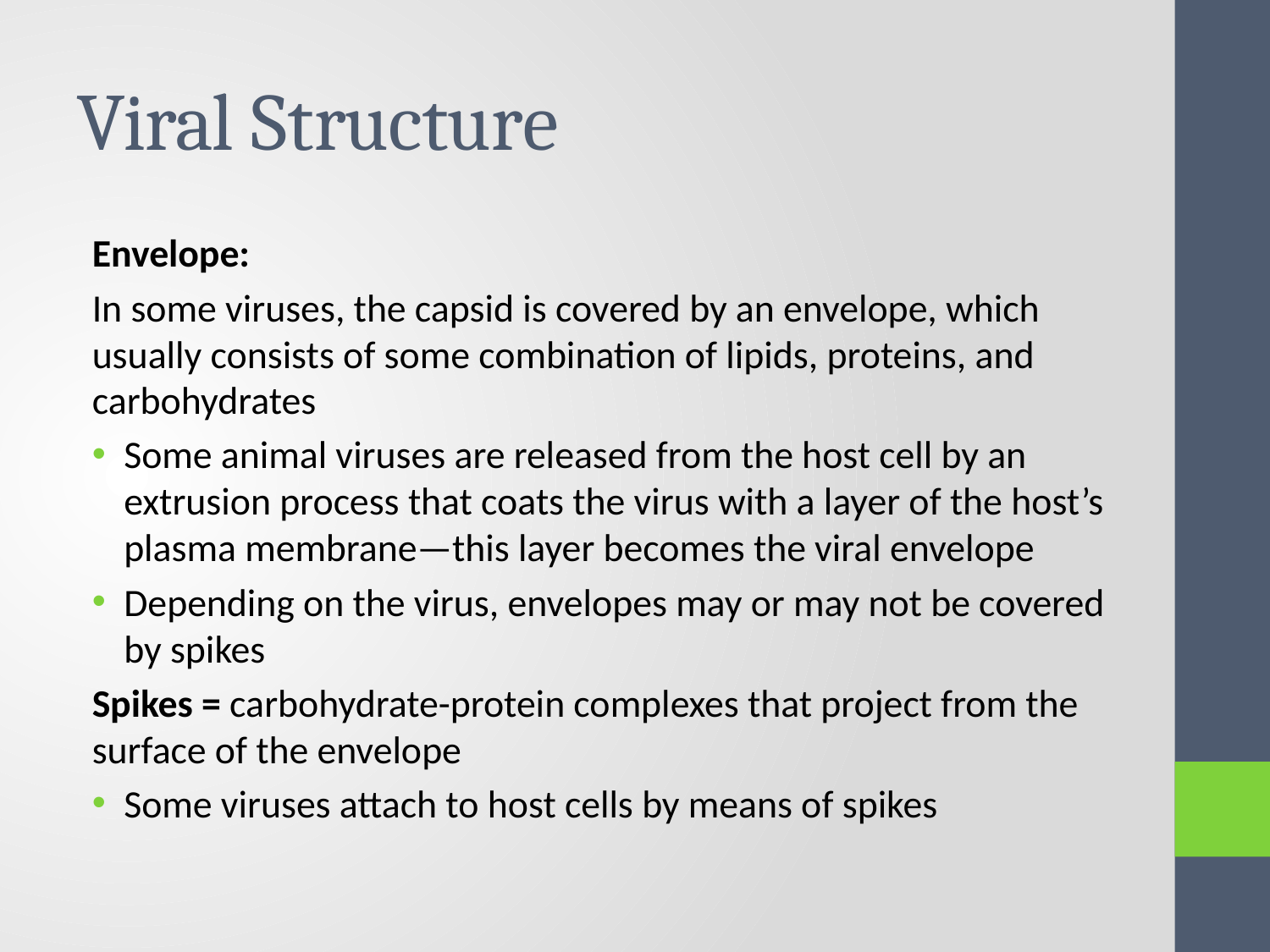

# Viral Structure
Envelope:
In some viruses, the capsid is covered by an envelope, which usually consists of some combination of lipids, proteins, and carbohydrates
Some animal viruses are released from the host cell by an extrusion process that coats the virus with a layer of the host’s plasma membrane—this layer becomes the viral envelope
Depending on the virus, envelopes may or may not be covered by spikes
Spikes = carbohydrate-protein complexes that project from the surface of the envelope
Some viruses attach to host cells by means of spikes